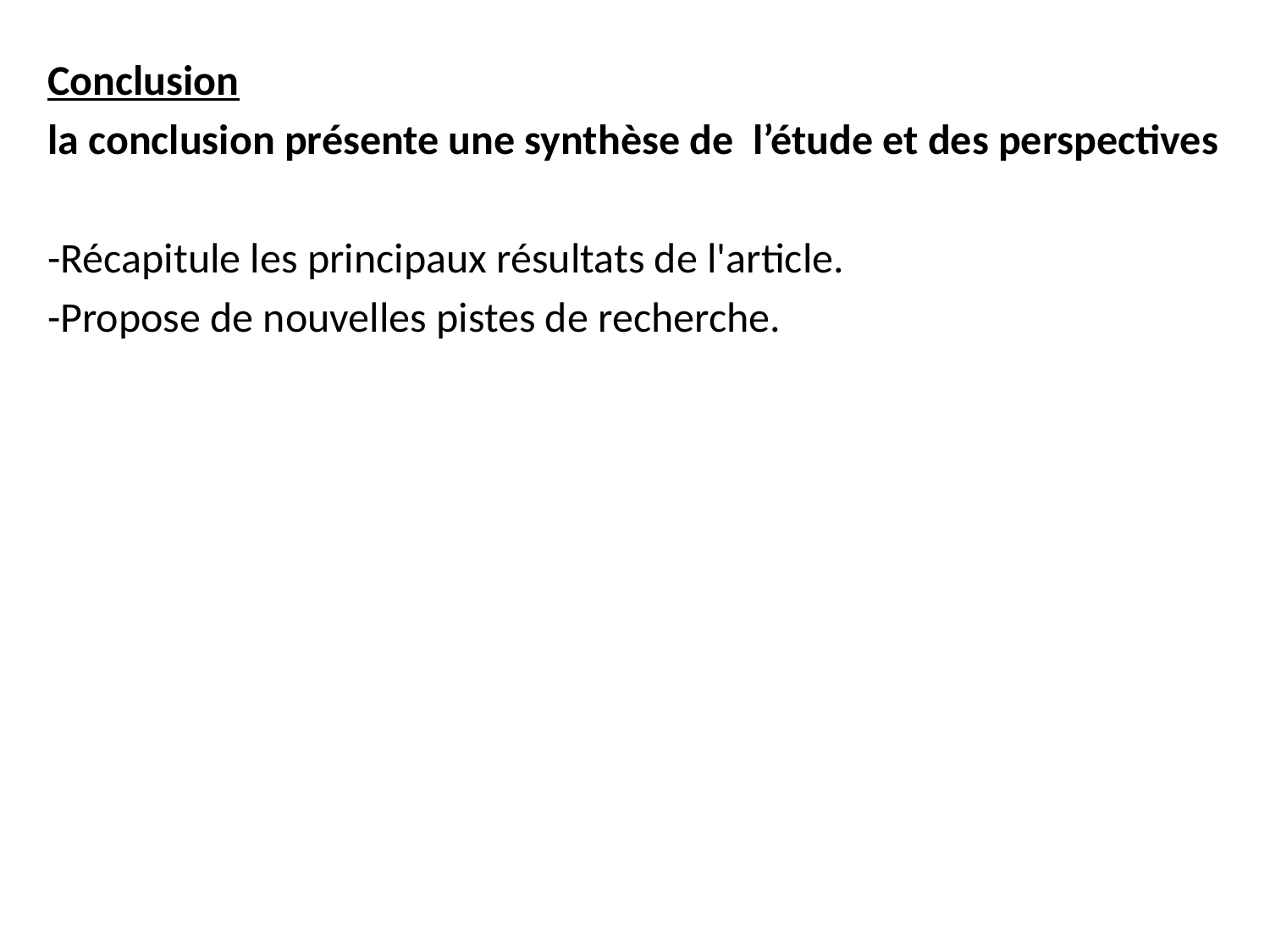

Conclusion
la conclusion présente une synthèse de  l’étude et des perspectives

-Récapitule les principaux résultats de l'article.
-Propose de nouvelles pistes de recherche.